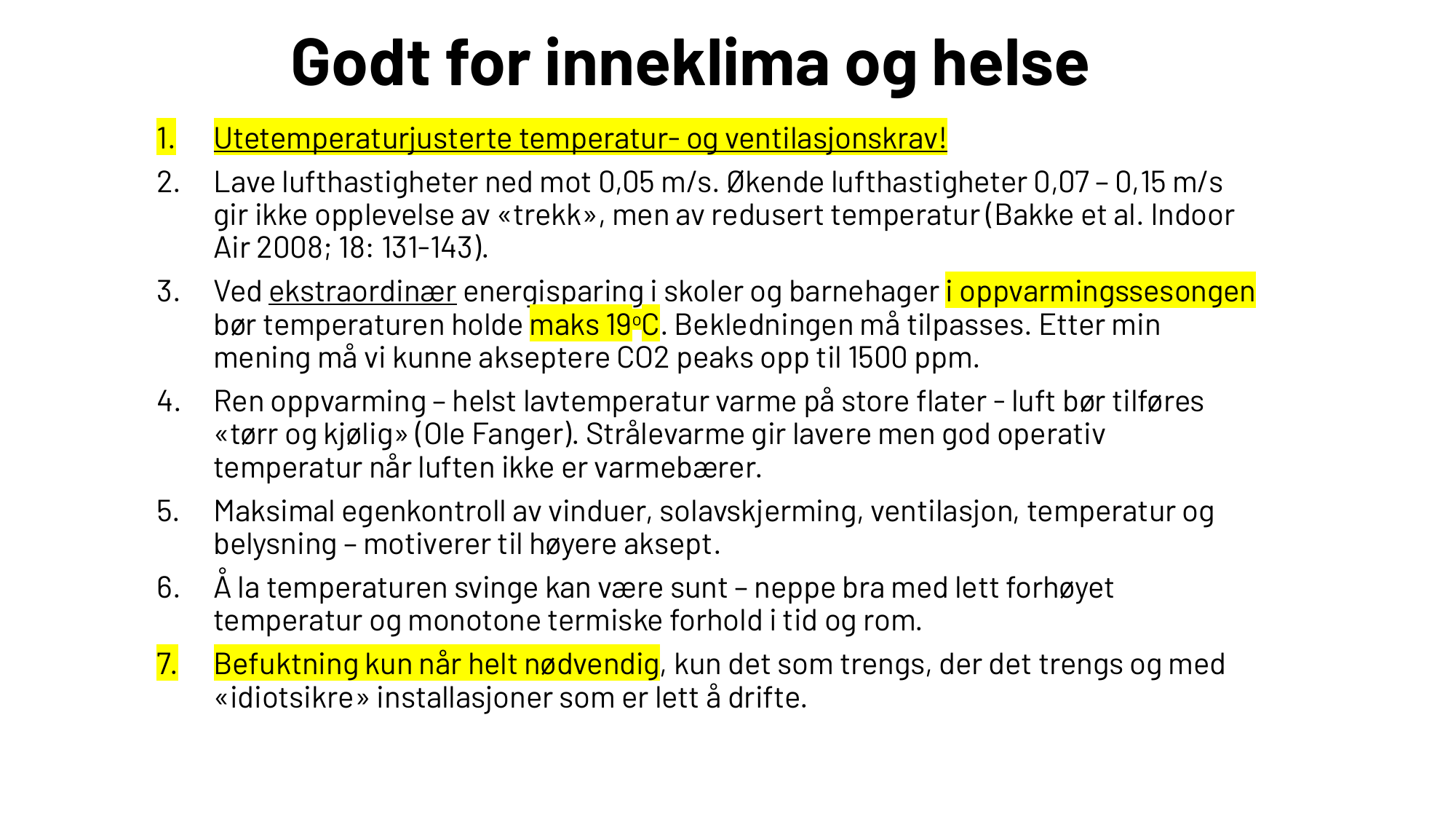

# Godt for inneklima og helse
Utetemperaturjusterte temperatur- og ventilasjonskrav!
Lave lufthastigheter ned mot 0,05 m/s. Økende lufthastigheter 0,07 – 0,15 m/s gir ikke opplevelse av «trekk», men av redusert temperatur (Bakke et al. Indoor Air 2008; 18: 131-143).
Ved ekstraordinær energisparing i skoler og barnehager i oppvarmingssesongen bør temperaturen holde maks 19oC. Bekledningen må tilpasses. Etter min mening må vi kunne akseptere CO2 peaks opp til 1500 ppm.
Ren oppvarming – helst lavtemperatur varme på store flater - luft bør tilføres «tørr og kjølig» (Ole Fanger). Strålevarme gir lavere men god operativ temperatur når luften ikke er varmebærer.
Maksimal egenkontroll av vinduer, solavskjerming, ventilasjon, temperatur og belysning – motiverer til høyere aksept.
Å la temperaturen svinge kan være sunt – neppe bra med lett forhøyet temperatur og monotone termiske forhold i tid og rom.
Befuktning kun når helt nødvendig, kun det som trengs, der det trengs og med «idiotsikre» installasjoner som er lett å drifte.